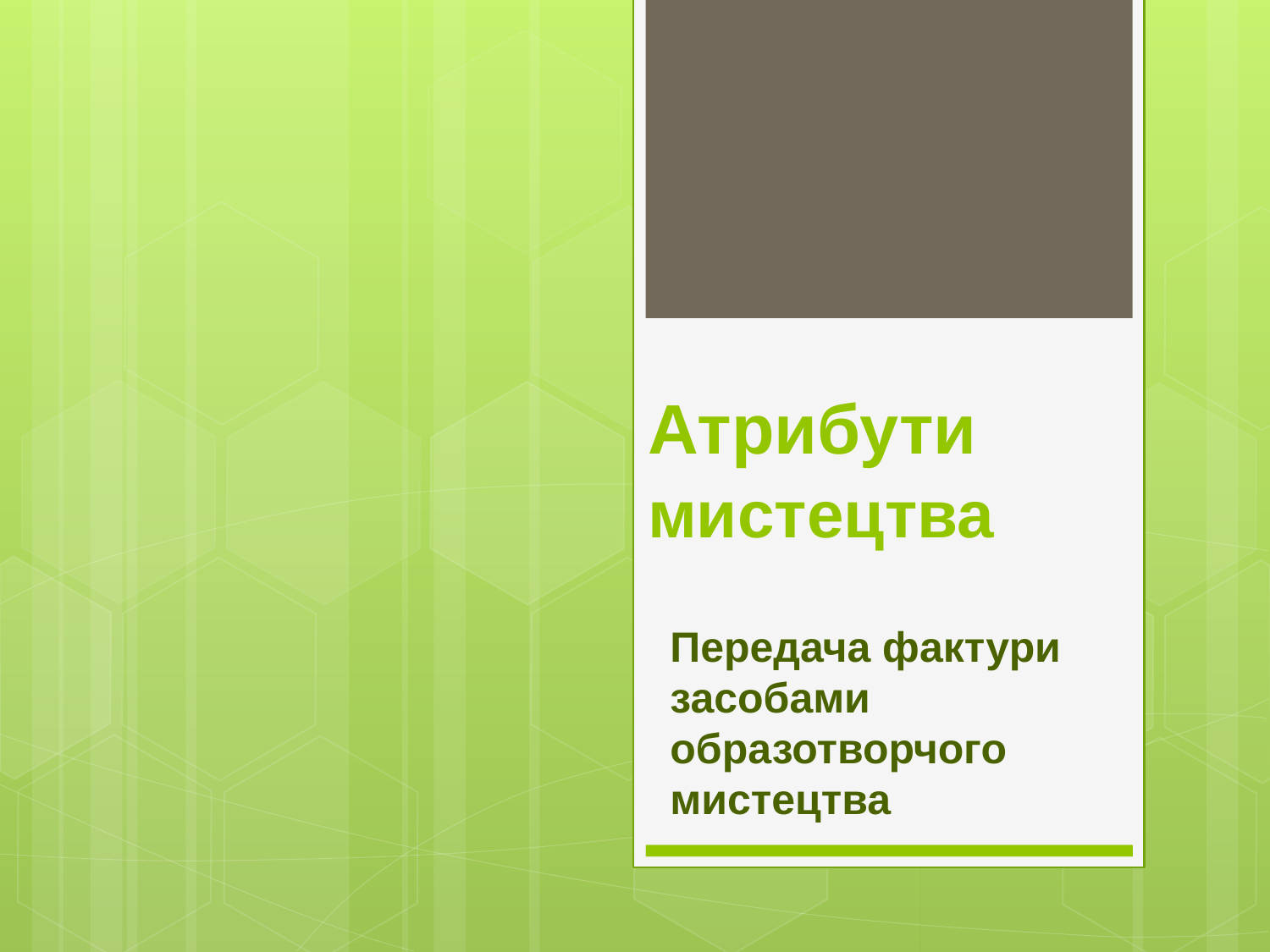

# Атрибути мистецтва
Передача фактури засобами образотворчого мистецтва